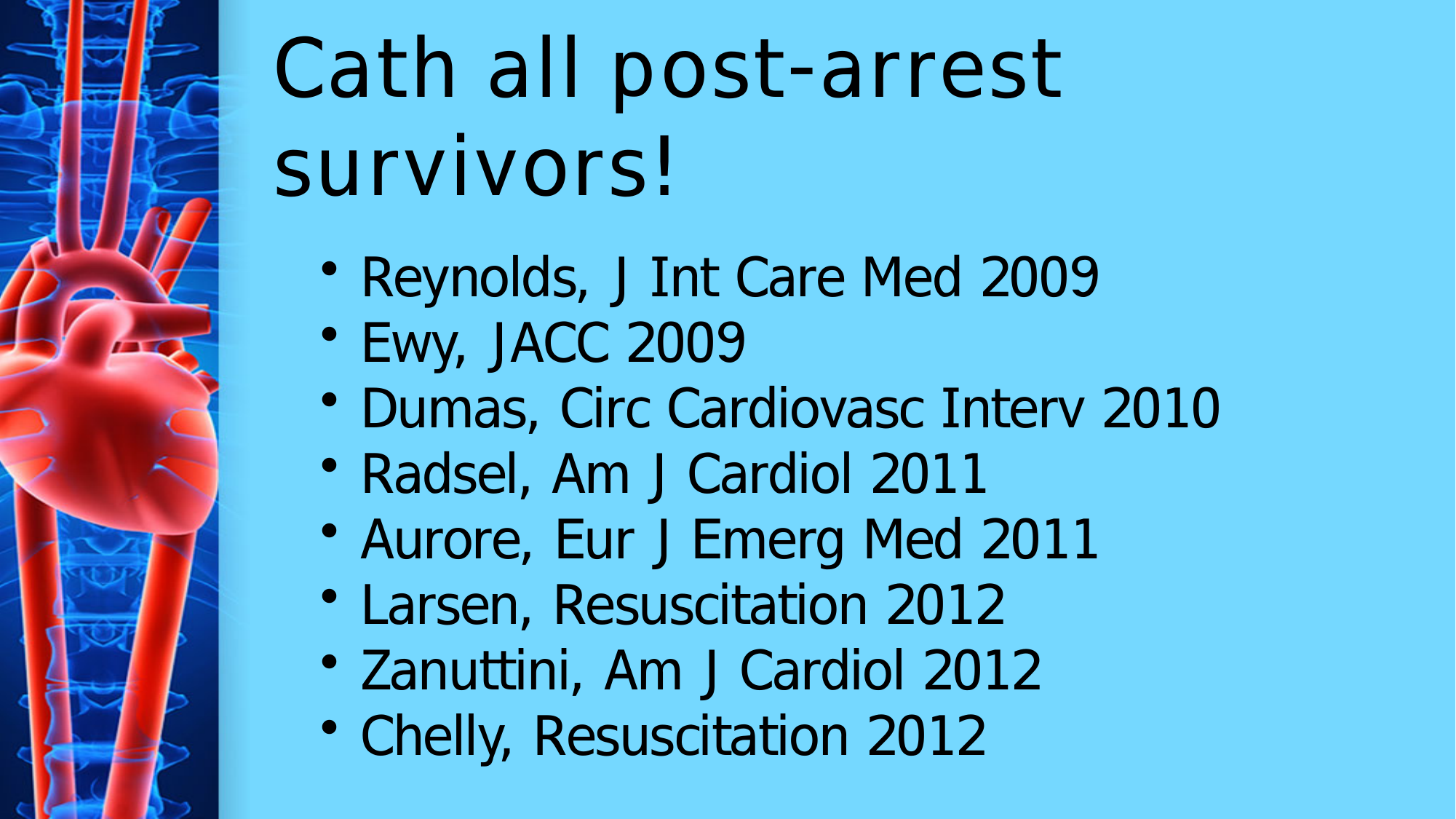

# Cath all post-arrest survivors!
Reynolds, J Int Care Med 2009
Ewy, JACC 2009
Dumas, Circ Cardiovasc Interv 2010
Radsel, Am J Cardiol 2011
Aurore, Eur J Emerg Med 2011
Larsen, Resuscitation 2012
Zanuttini, Am J Cardiol 2012
Chelly, Resuscitation 2012